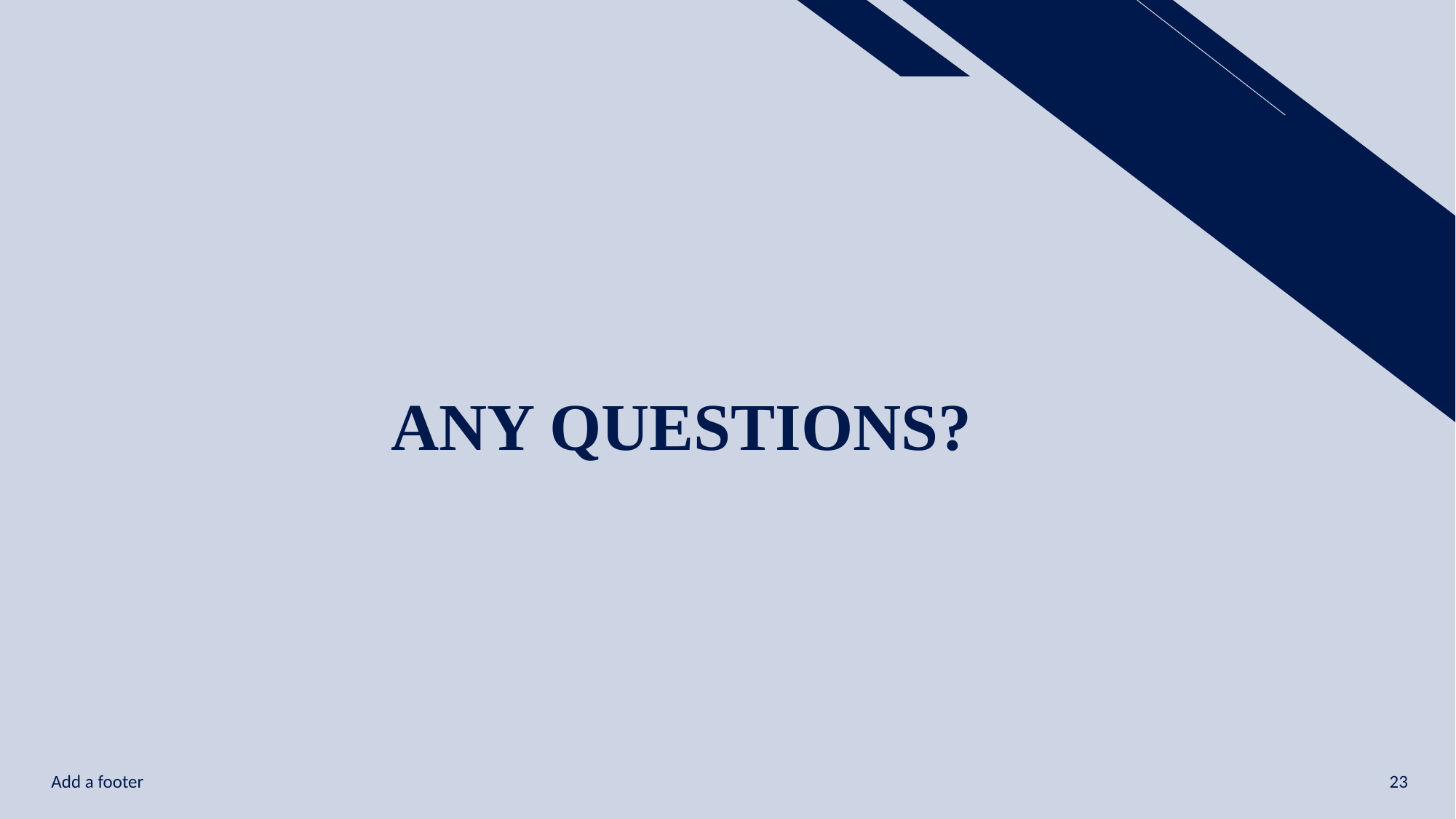

# ANY QUESTIONS?
Add a footer
23